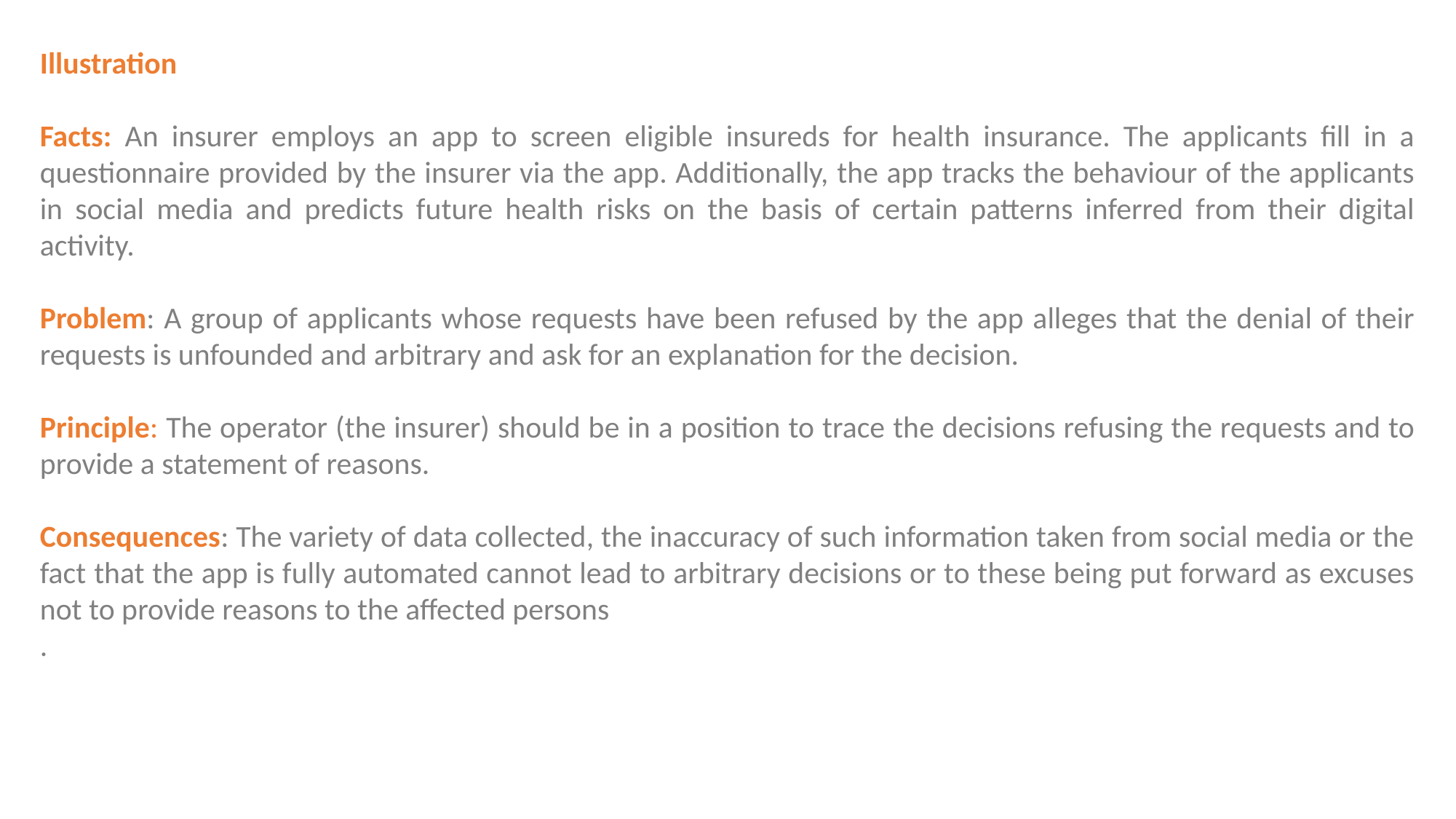

Illustration

Facts: An insurer employs an app to screen eligible insureds for health insurance. The applicants fill in a questionnaire provided by the insurer via the app. Additionally, the app tracks the behaviour of the applicants in social media and predicts future health risks on the basis of certain patterns inferred from their digital activity.

Problem: A group of applicants whose requests have been refused by the app alleges that the denial of their requests is unfounded and arbitrary and ask for an explanation for the decision.

Principle: The operator (the insurer) should be in a position to trace the decisions refusing the requests and to provide a statement of reasons.

Consequences: The variety of data collected, the inaccuracy of such information taken from social media or the fact that the app is fully automated cannot lead to arbitrary decisions or to these being put forward as excuses not to provide reasons to the affected persons
.